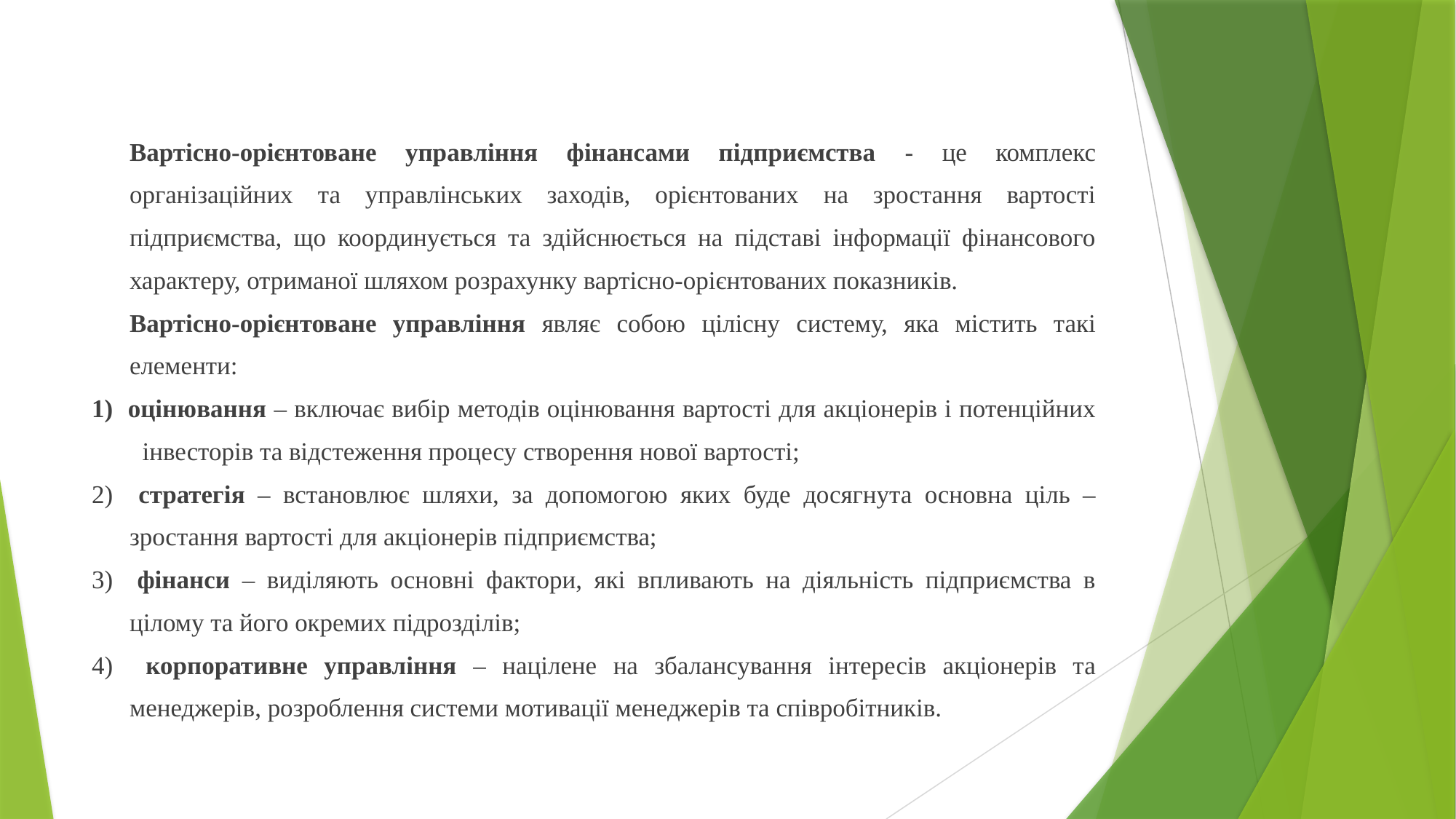

Вартісно-орієнтоване управління фінансами підприємства - це комплекс організаційних та управлінських заходів, орієнтованих на зростання вартості підприємства, що координується та здійснюється на підставі інформації фінансового характеру, отриманої шляхом розрахунку вартісно-орієнтованих показників.
			Вартісно-орієнтоване управління являє собою цілісну систему, яка містить такі елементи:
1)  оцінювання – включає вибір методів оцінювання вартості для акціонерів і потенційних інвесторів та відстеження процесу створення нової вартості;
2)  стратегія – встановлює шляхи, за допомогою яких буде досягнута основна ціль – зростання вартості для акціонерів підприємства;
3)  фінанси – виділяють основні фактори, які впливають на діяльність підприємства в цілому та його окремих підрозділів;
4)  корпоративне управління – націлене на збалансування інтересів акціонерів та менеджерів, розроблення системи мотивації менеджерів та співробітників.